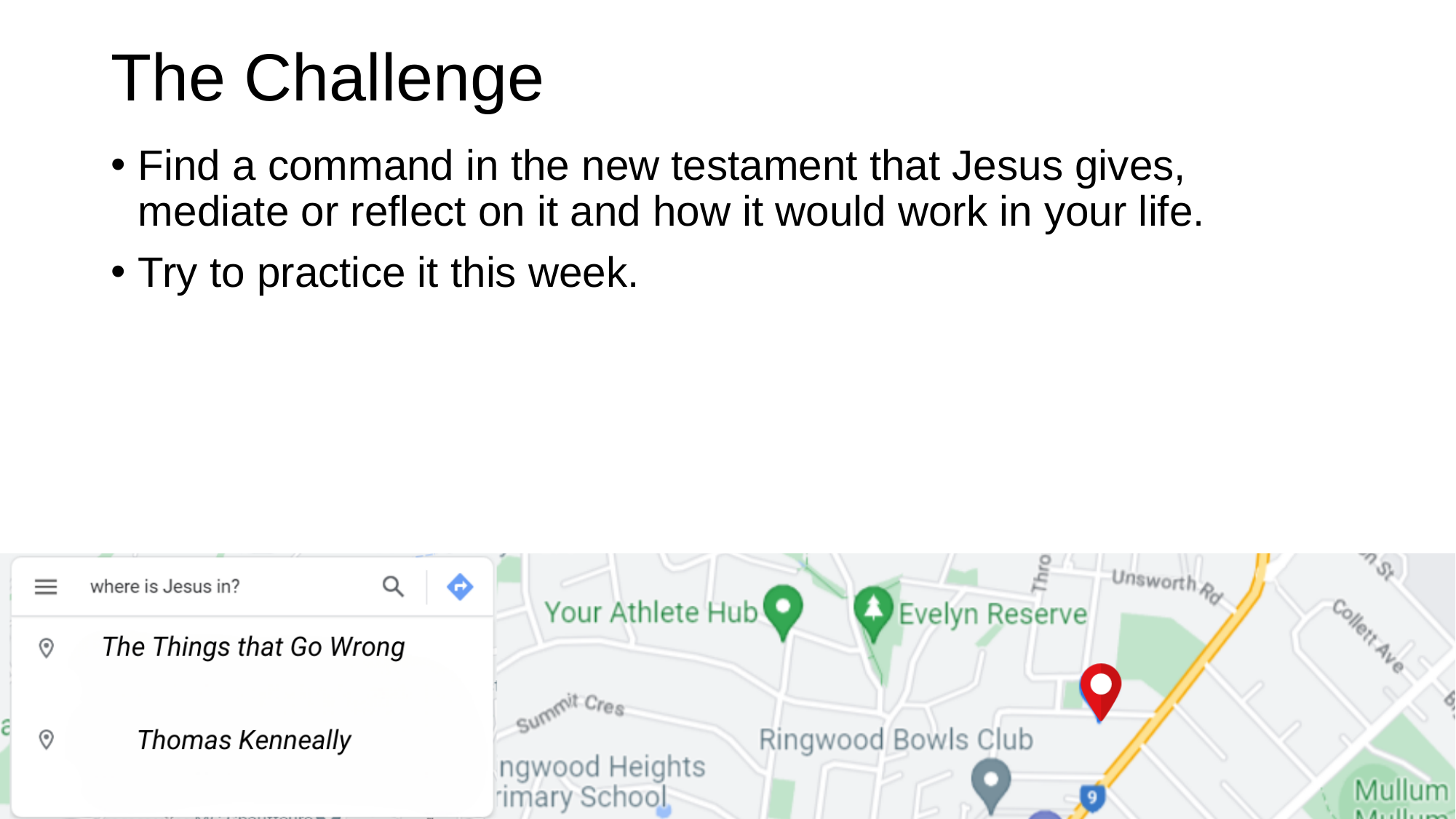

# The Challenge
Find a command in the new testament that Jesus gives, mediate or reflect on it and how it would work in your life.
Try to practice it this week.